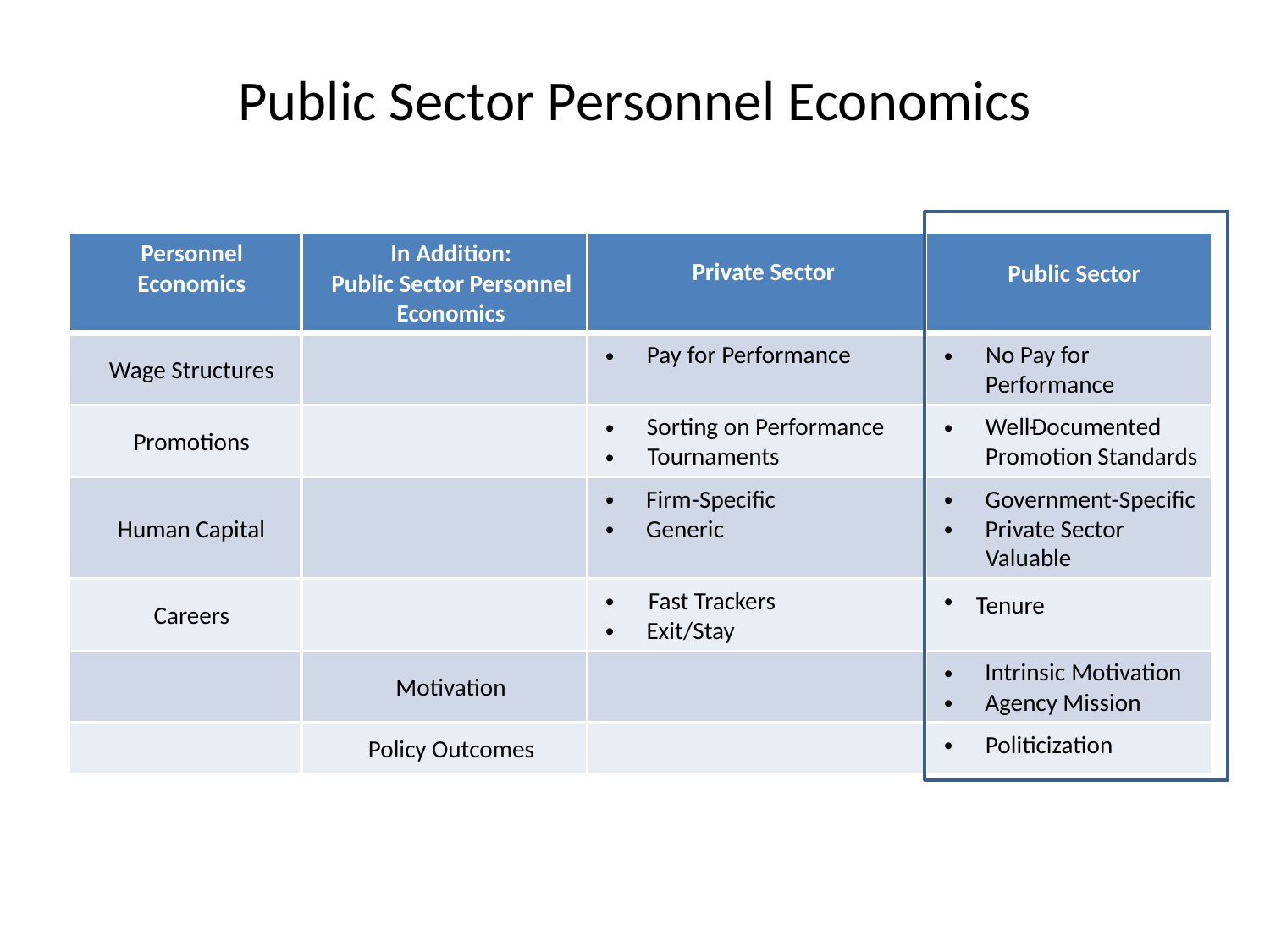

# Public Sector Personnel Economics

Personnel
In Addition:
Private Sector
Public Sector
Economics
Public Sector Personnel
Economics

Pay
for Performance
No Pay for
•
•
Wage
Structures
Performance

Sorting on Performance
Well
-
Documented
•
•
Promotions
Tournaments
Promotion Standards
•

Firm
-
Specific
Government
-
Specific
•
•
Human Capital
Generic
Private Sector
•
•
Valuable

Fast Trackers

•
•
Tenure
Careers
Exit/Stay
•

Intrinsic
Motivation
•
Motivation
Agency Mission
•

Politicization
•
Policy Outcomes